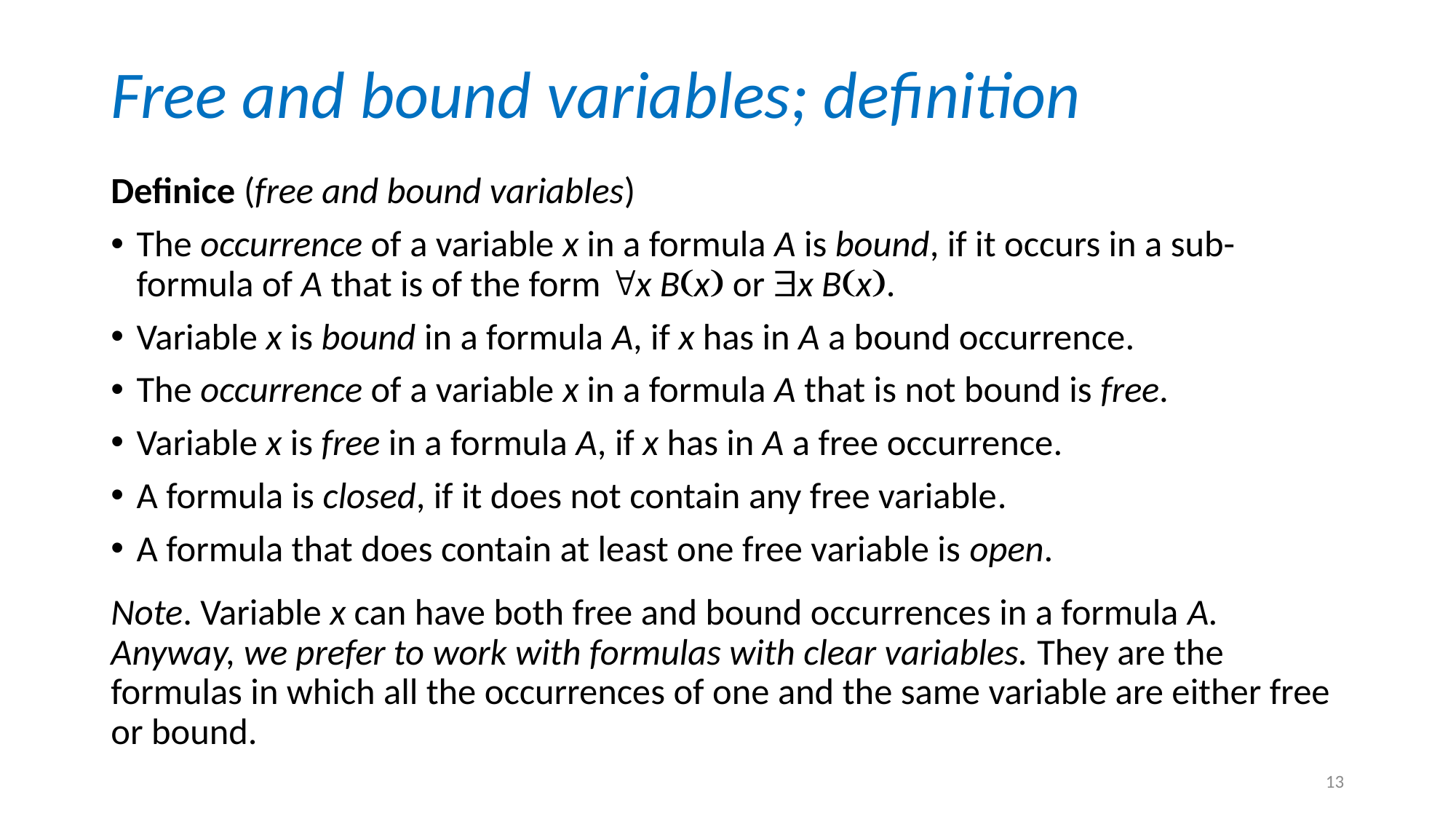

# Free and bound variables; definition
Definice (free and bound variables)
The occurrence of a variable x in a formula A is bound, if it occurs in a sub-formula of A that is of the form ∀x B(x) or ∃x B(x).
Variable x is bound in a formula A, if x has in A a bound occurrence.
The occurrence of a variable x in a formula A that is not bound is free.
Variable x is free in a formula A, if x has in A a free occurrence.
A formula is closed, if it does not contain any free variable.
A formula that does contain at least one free variable is open.
Note. Variable x can have both free and bound occurrences in a formula A. Anyway, we prefer to work with formulas with clear variables. They are the formulas in which all the occurrences of one and the same variable are either free or bound.
13